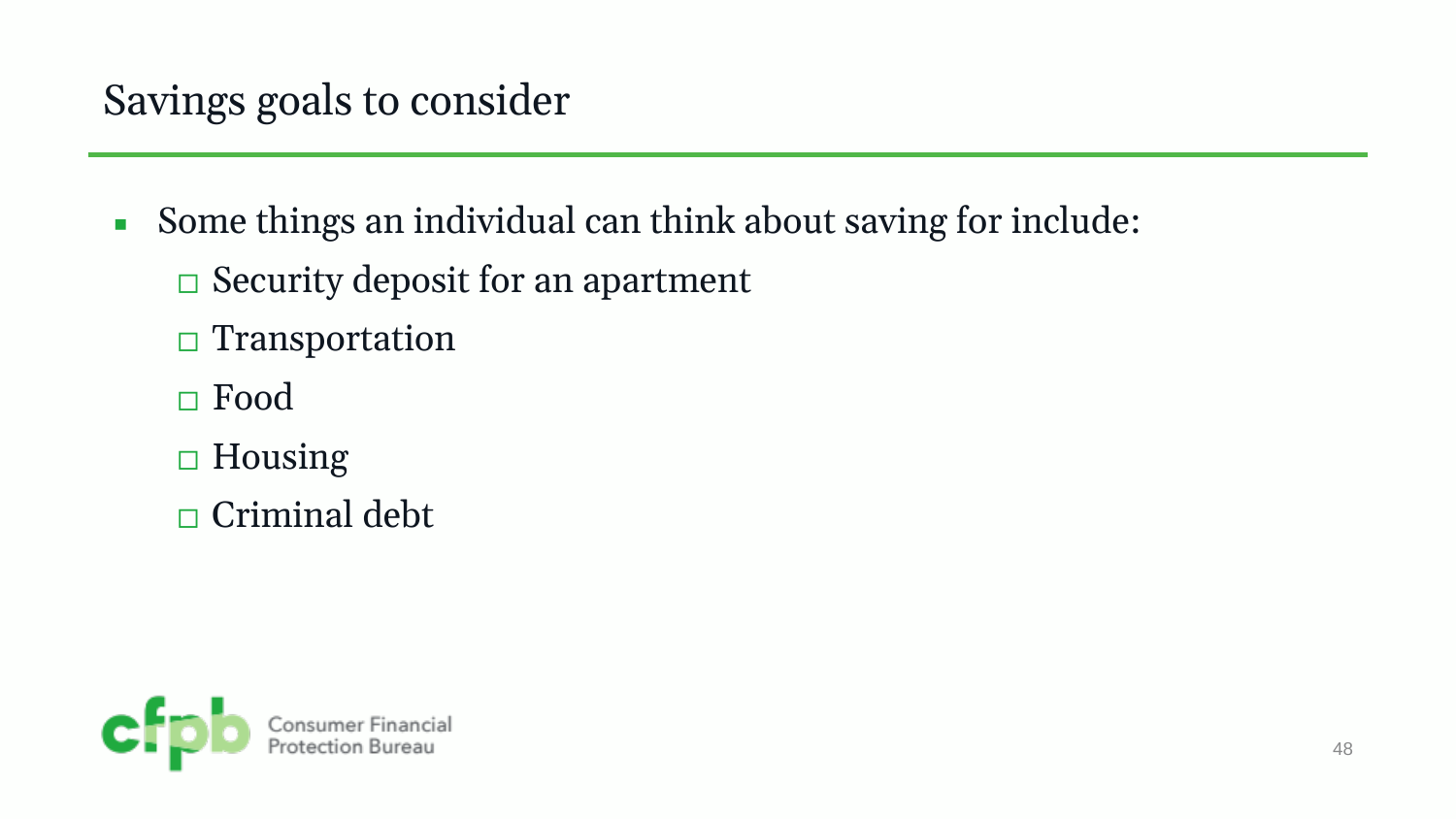

# Savings goals to consider
Some things an individual can think about saving for include:
Security deposit for an apartment
Transportation
Food
Housing
Criminal debt
48